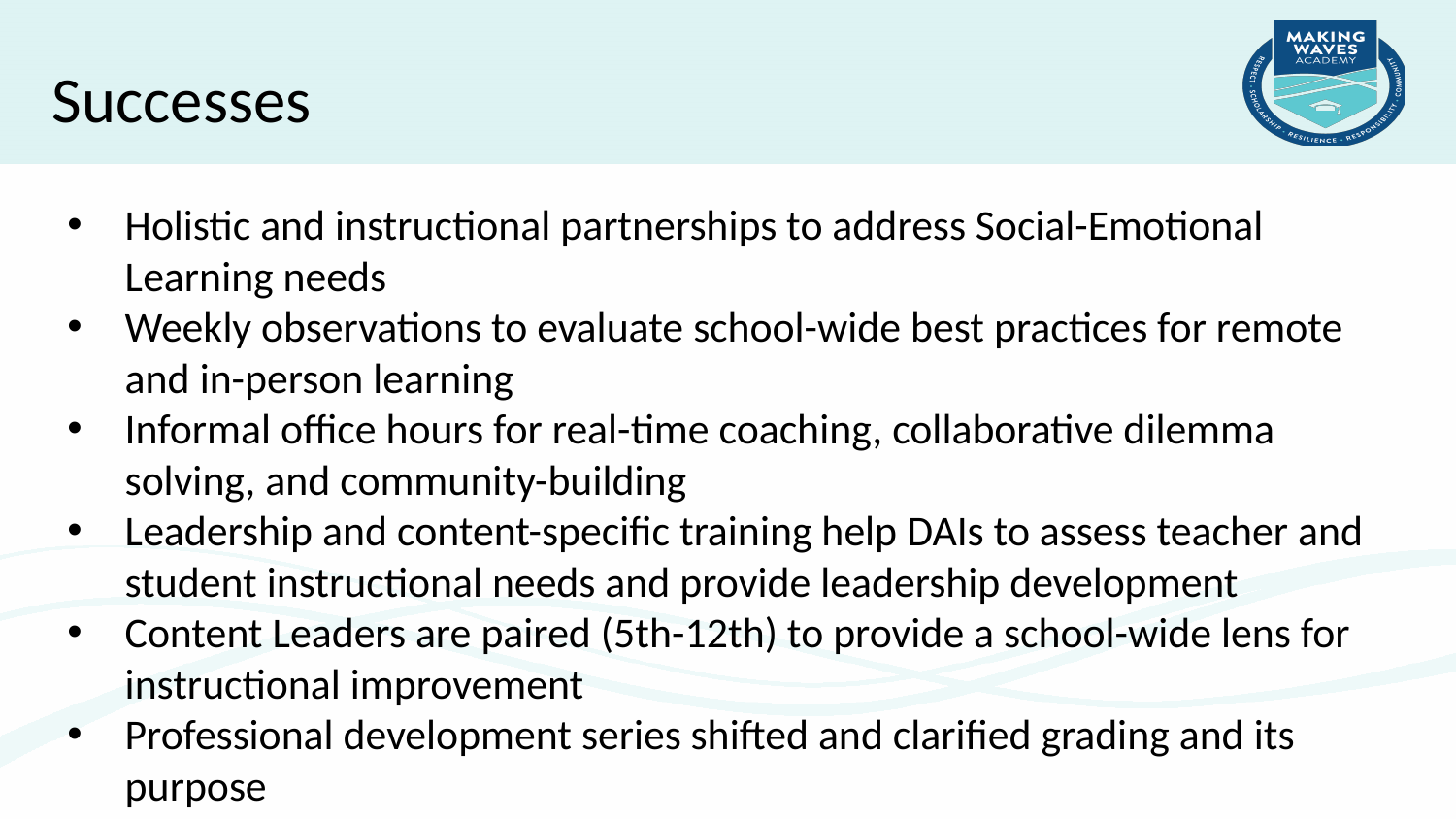

Successes
Holistic and instructional partnerships to address Social-Emotional Learning needs
Weekly observations to evaluate school-wide best practices for remote and in-person learning
Informal office hours for real-time coaching, collaborative dilemma solving, and community-building
Leadership and content-specific training help DAIs to assess teacher and student instructional needs and provide leadership development
Content Leaders are paired (5th-12th) to provide a school-wide lens for instructional improvement
Professional development series shifted and clarified grading and its purpose